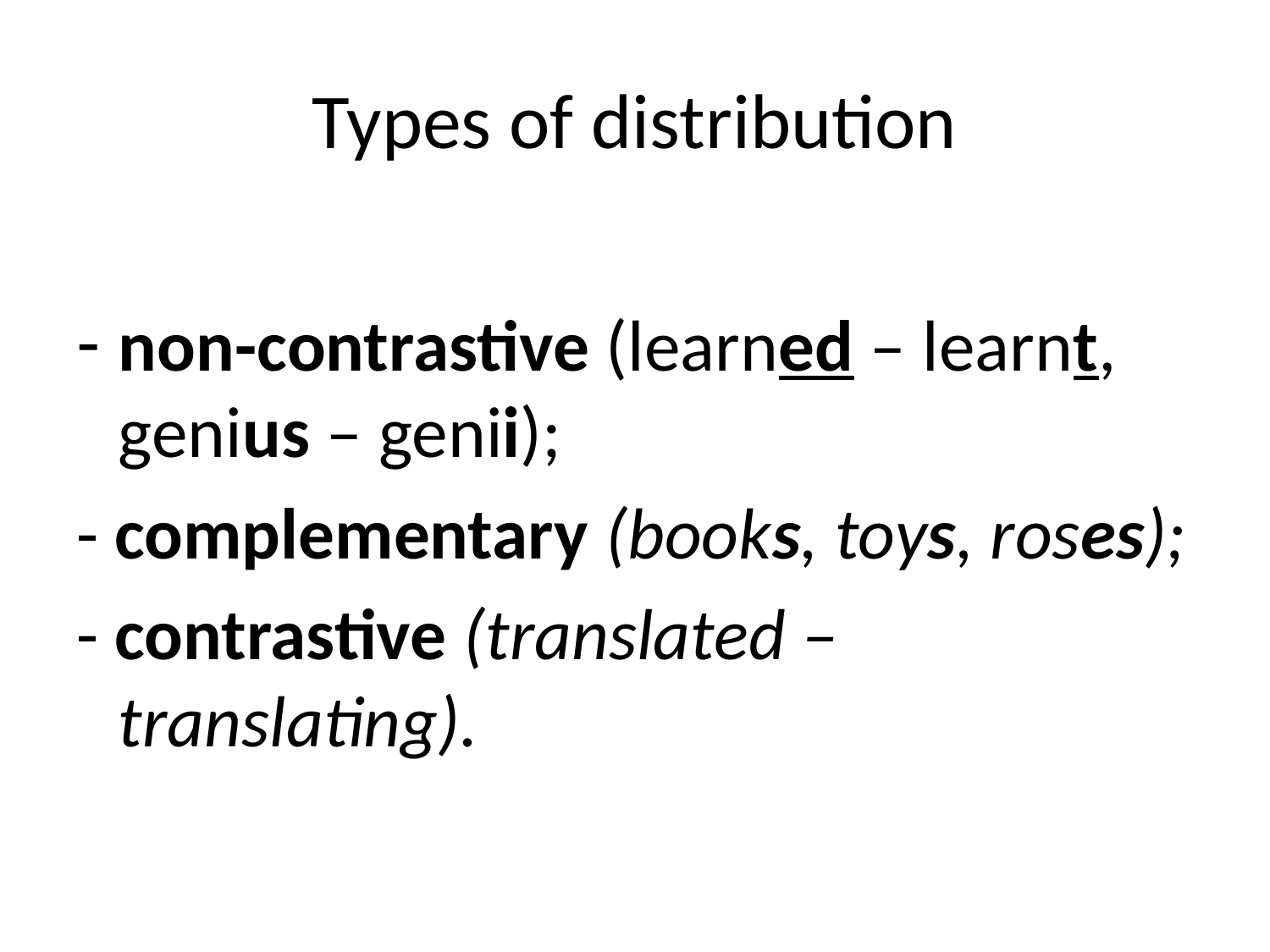

# Types of distribution

non-contrastive (learned – learnt, genius – genii);
- complementary (books, toys, roses);
- contrastive (translated – translating).